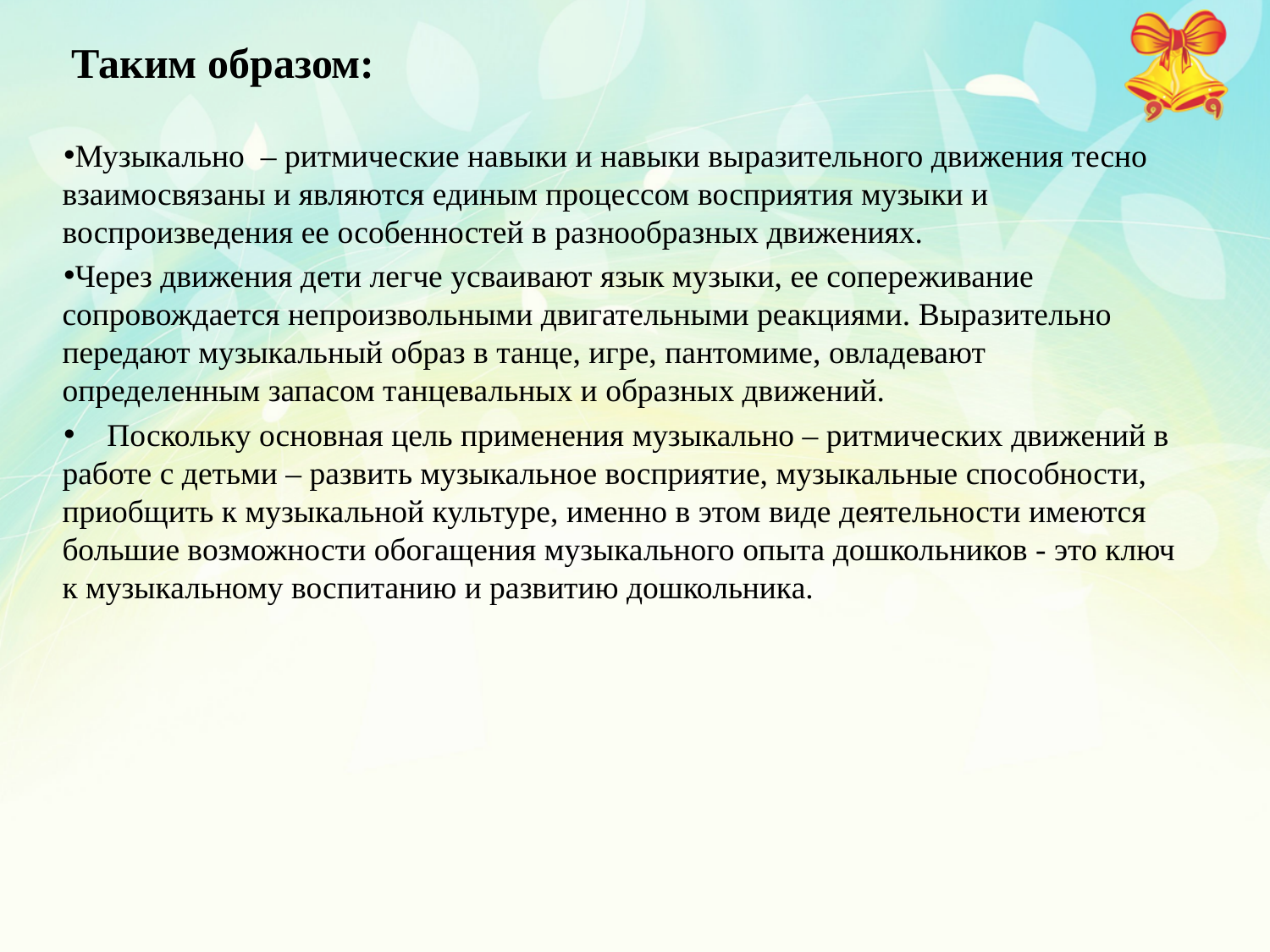

Таким образом:
Музыкально  – ритмические навыки и навыки выразительного движения тесно взаимосвязаны и являются единым процессом восприятия музыки и воспроизведения ее особенностей в разнообразных движениях.
Через движения дети легче усваивают язык музыки, ее сопереживание сопровождается непроизвольными двигательными реакциями. Выразительно передают музыкальный образ в танце, игре, пантомиме, овладевают определенным запасом танцевальных и образных движений.
    Поскольку основная цель применения музыкально – ритмических движений в работе с детьми – развить музыкальное восприятие, музыкальные способности, приобщить к музыкальной культуре, именно в этом виде деятельности имеются большие возможности обогащения музыкального опыта дошкольников - это ключ к музыкальному воспитанию и развитию дошкольника.